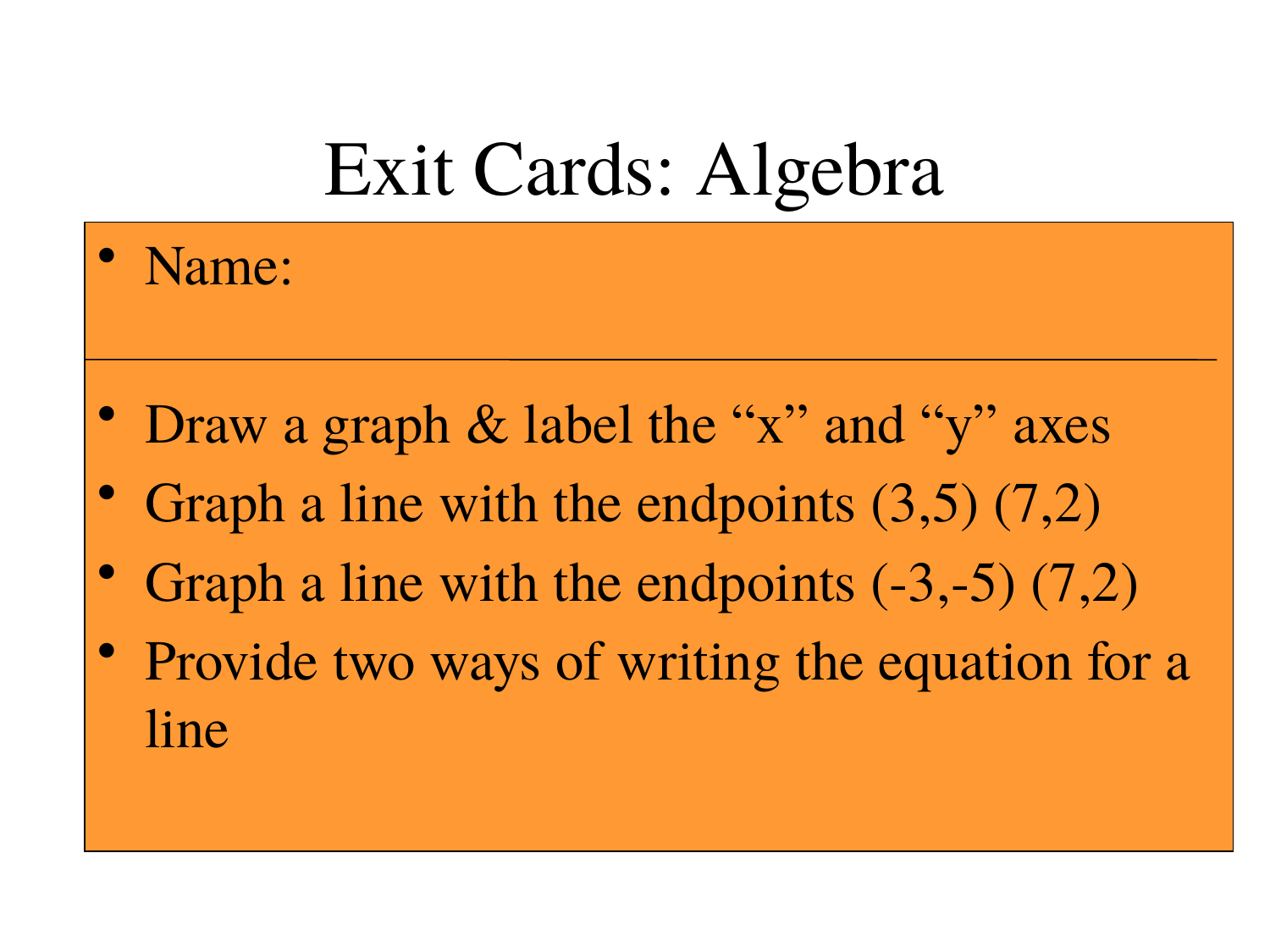

# Exit Cards: Algebra
Name:

Draw a graph & label the “x” and “y” axes
Graph a line with the endpoints (3,5) (7,2)
Graph a line with the endpoints (-3,-5) (7,2)
Provide two ways of writing the equation for a line